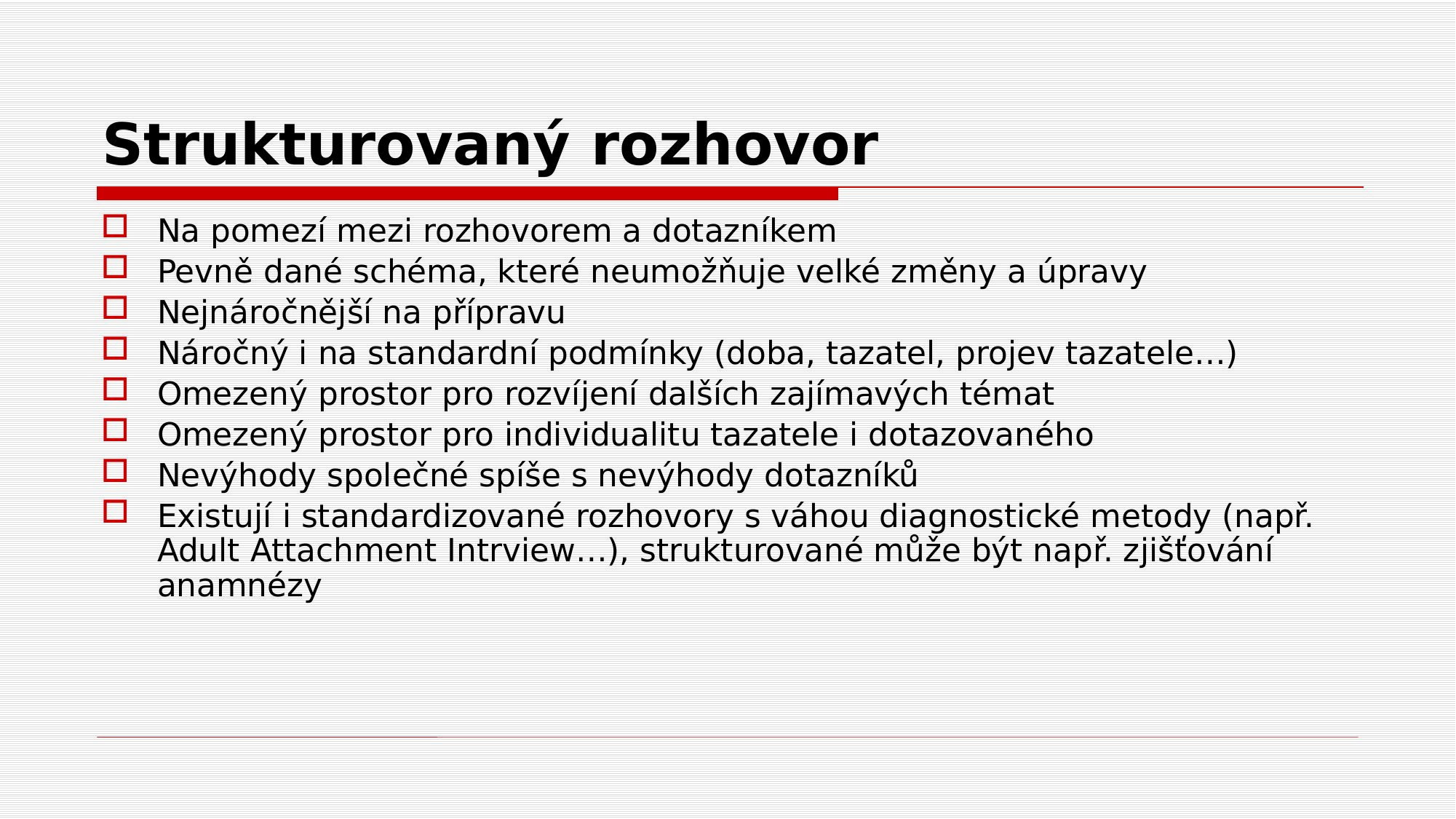

# Strukturovaný rozhovor
Na pomezí mezi rozhovorem a dotazníkem
Pevně dané schéma, které neumožňuje velké změny a úpravy
Nejnáročnější na přípravu
Náročný i na standardní podmínky (doba, tazatel, projev tazatele…)
Omezený prostor pro rozvíjení dalších zajímavých témat
Omezený prostor pro individualitu tazatele i dotazovaného
Nevýhody společné spíše s nevýhody dotazníků
Existují i standardizované rozhovory s váhou diagnostické metody (např. Adult Attachment Intrview…), strukturované může být např. zjišťování anamnézy